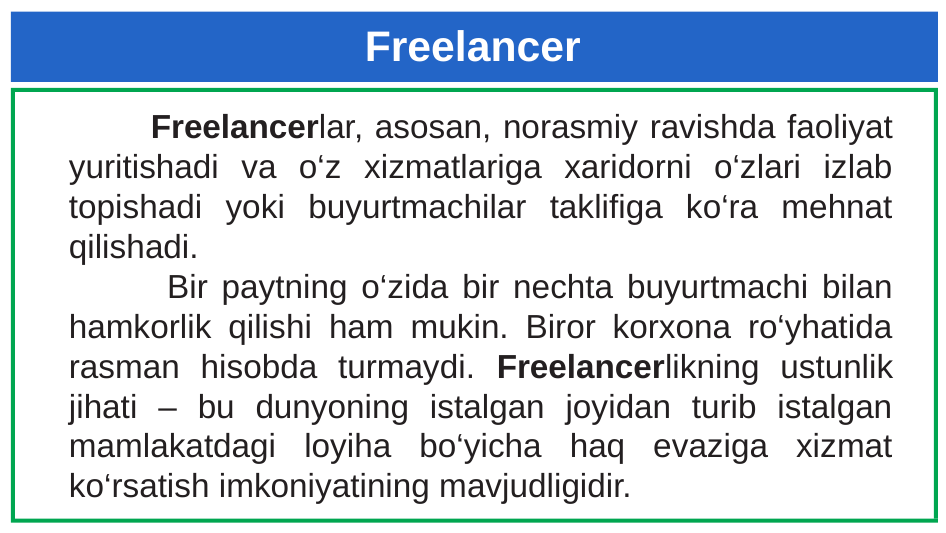

# Freelancer
       Freelancerlar, asosan, norasmiy ravishda faoliyat yuritishadi va o‘z xizmatlariga xaridorni o‘zlari izlab topishadi yoki buyurtmachilar taklifiga ko‘ra mehnat qilishadi.
       Bir paytning o‘zida bir nechta buyurtmachi bilan hamkorlik qilishi ham mukin. Biror korxona ro‘yhatida rasman hisobda turmaydi. Freelancerlikning ustunlik jihati – bu dunyoning istalgan joyidan turib istalgan mamlakatdagi loyiha bo‘yicha haq evaziga xizmat ko‘rsatish imkoniyatining mavjudligidir.